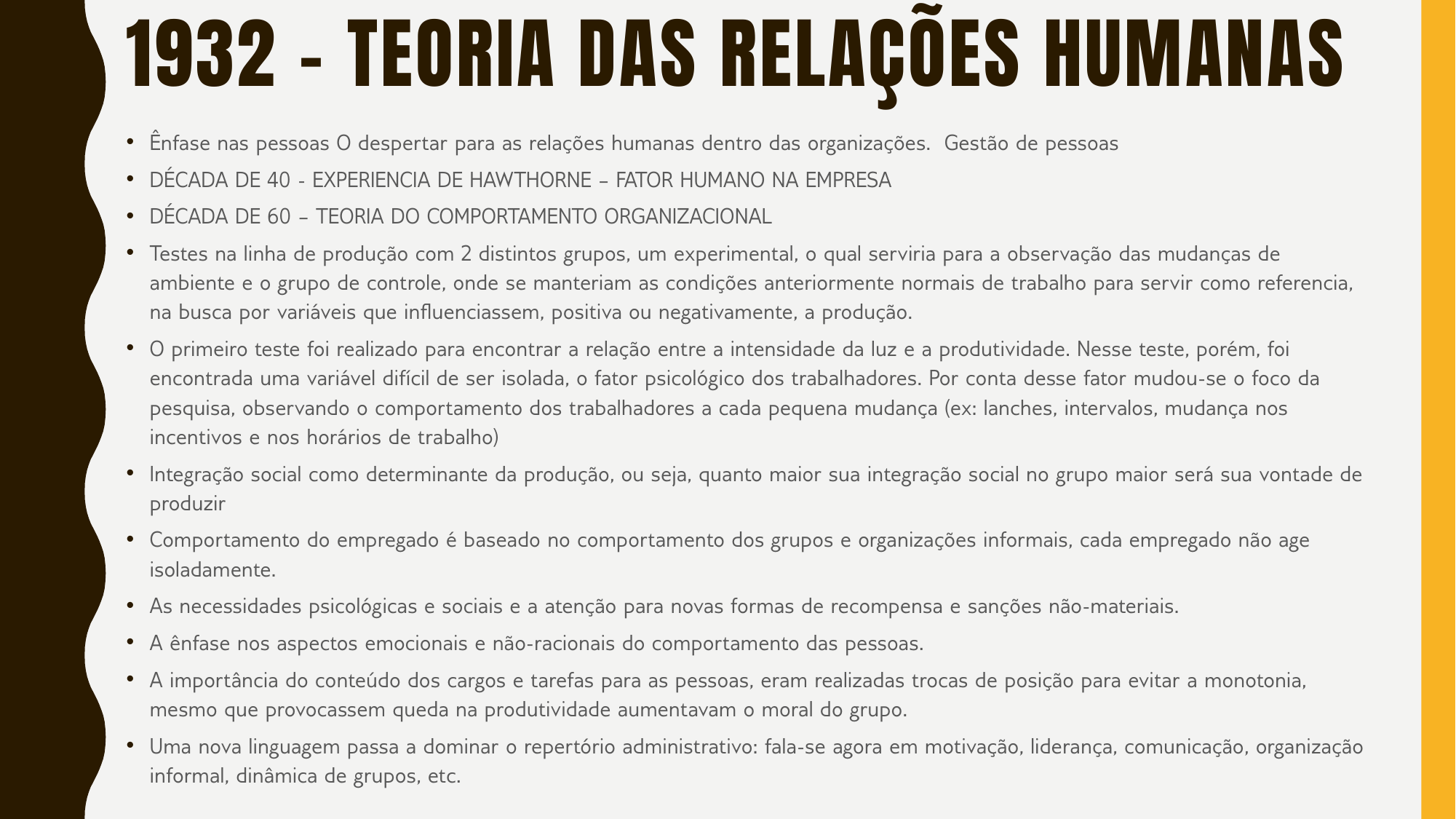

# 1932 - TEORIA DAS RELAÇÕES HUMANAS
Ênfase nas pessoas O despertar para as relações humanas dentro das organizações.  Gestão de pessoas
DÉCADA DE 40 - EXPERIENCIA DE HAWTHORNE – FATOR HUMANO NA EMPRESA
DÉCADA DE 60 – TEORIA DO COMPORTAMENTO ORGANIZACIONAL
Testes na linha de produção com 2 distintos grupos, um experimental, o qual serviria para a observação das mudanças de ambiente e o grupo de controle, onde se manteriam as condições anteriormente normais de trabalho para servir como referencia, na busca por variáveis que influenciassem, positiva ou negativamente, a produção.
O primeiro teste foi realizado para encontrar a relação entre a intensidade da luz e a produtividade. Nesse teste, porém, foi encontrada uma variável difícil de ser isolada, o fator psicológico dos trabalhadores. Por conta desse fator mudou-se o foco da pesquisa, observando o comportamento dos trabalhadores a cada pequena mudança (ex: lanches, intervalos, mudança nos incentivos e nos horários de trabalho)
Integração social como determinante da produção, ou seja, quanto maior sua integração social no grupo maior será sua vontade de produzir
Comportamento do empregado é baseado no comportamento dos grupos e organizações informais, cada empregado não age isoladamente.
As necessidades psicológicas e sociais e a atenção para novas formas de recompensa e sanções não-materiais.
A ênfase nos aspectos emocionais e não-racionais do comportamento das pessoas.
A importância do conteúdo dos cargos e tarefas para as pessoas, eram realizadas trocas de posição para evitar a monotonia, mesmo que provocassem queda na produtividade aumentavam o moral do grupo.
Uma nova linguagem passa a dominar o repertório administrativo: fala-se agora em motivação, liderança, comunicação, organização informal, dinâmica de grupos, etc.